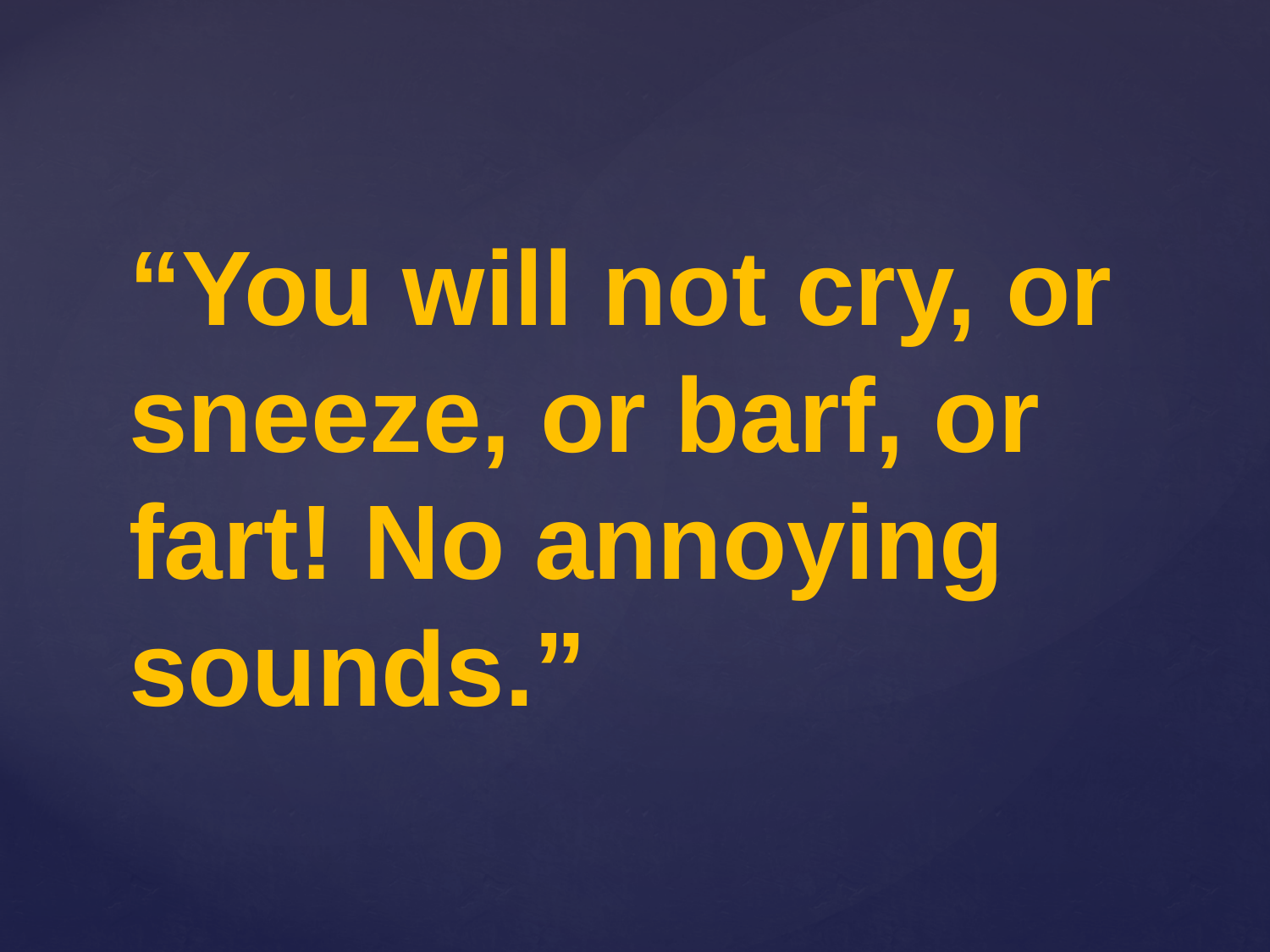

“You will not cry, or sneeze, or barf, or fart! No annoying sounds.”